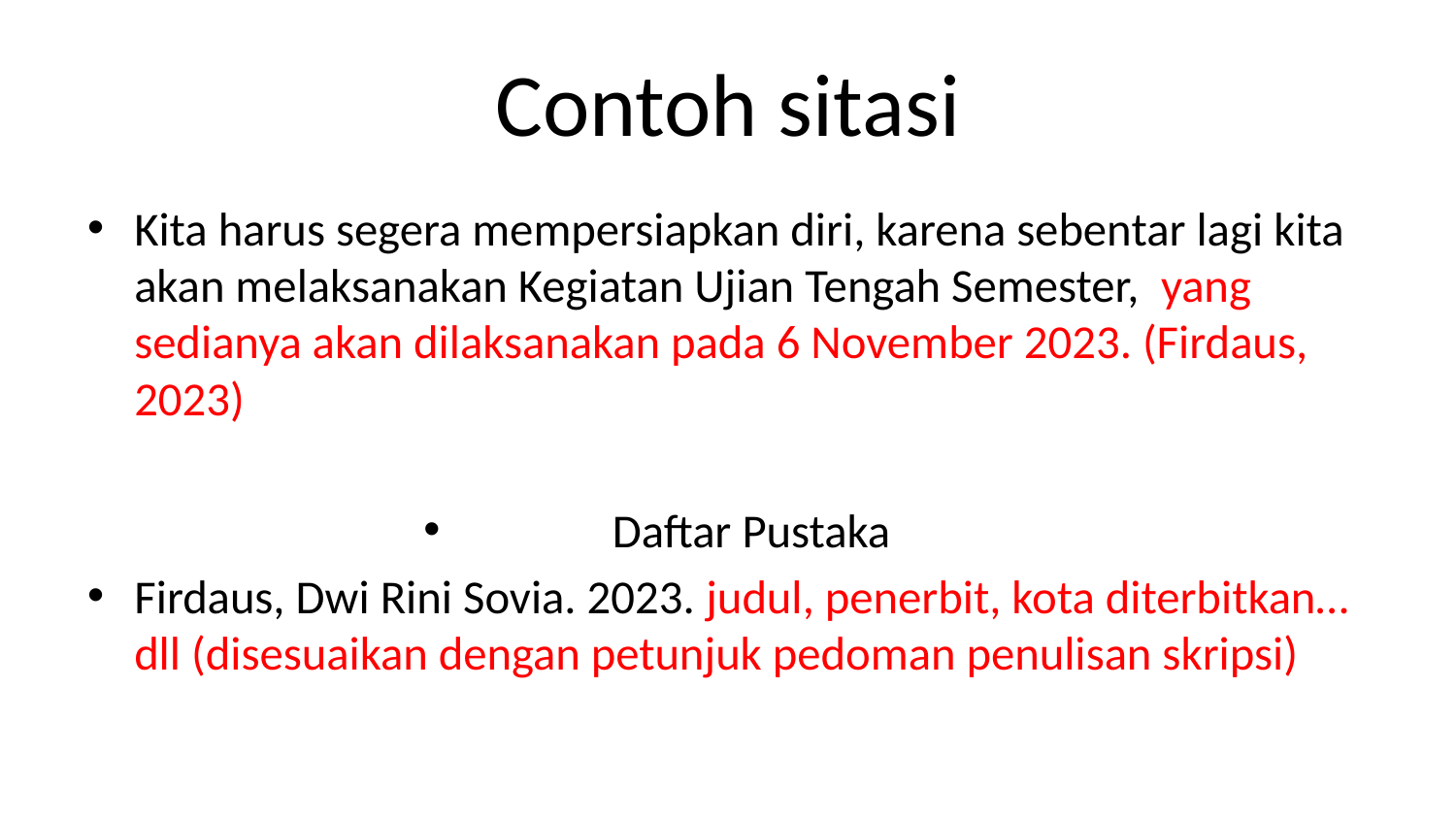

# Contoh sitasi
Kita harus segera mempersiapkan diri, karena sebentar lagi kita akan melaksanakan Kegiatan Ujian Tengah Semester,  yang sedianya akan dilaksanakan pada 6 November 2023. (Firdaus, 2023)

Daftar Pustaka
Firdaus, Dwi Rini Sovia. 2023. judul, penerbit, kota diterbitkan… dll (disesuaikan dengan petunjuk pedoman penulisan skripsi)